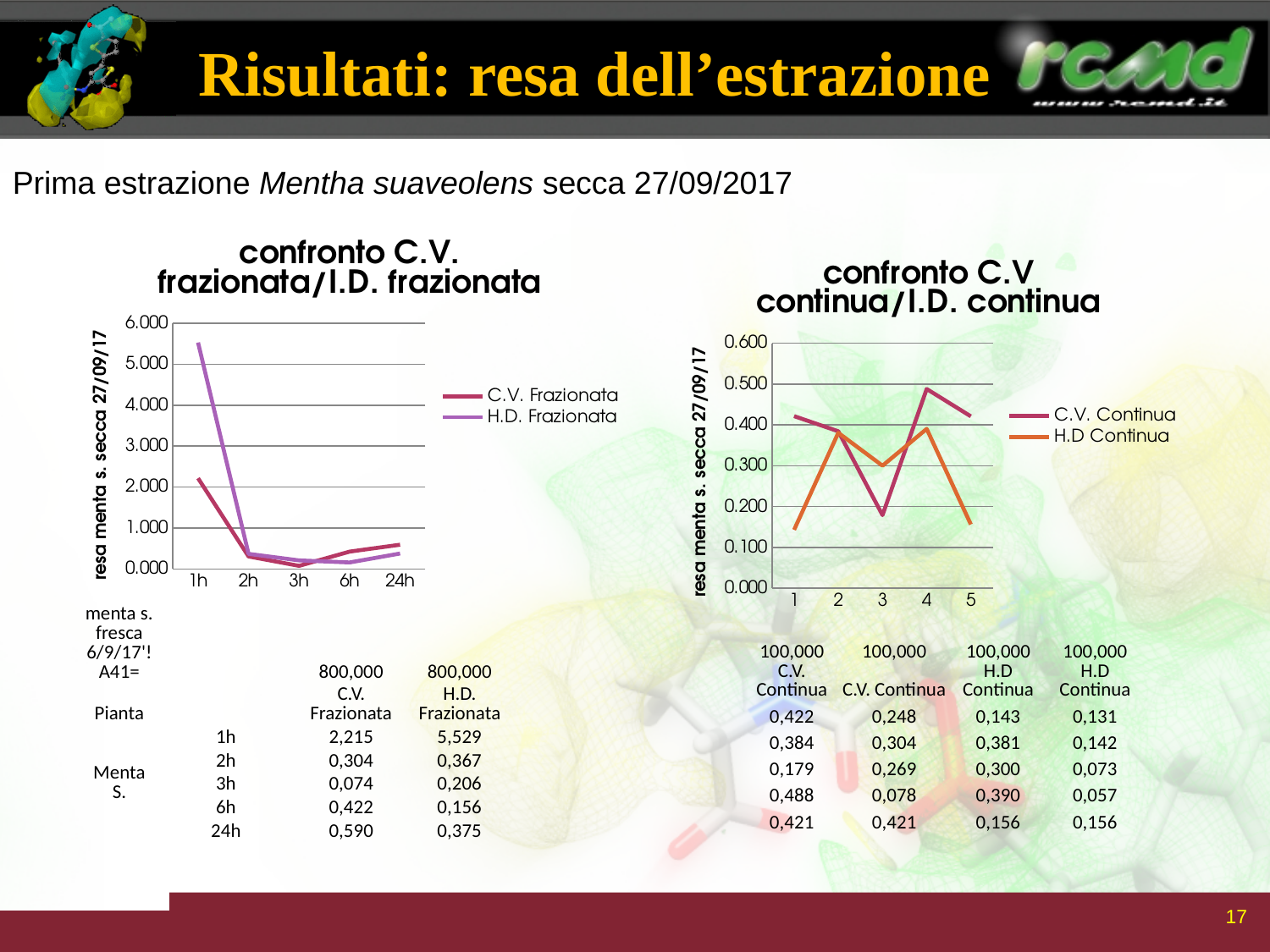

# Risultati: resa dell’estrazione
Prima estrazione Mentha suaveolens secca 27/09/2017

### Chart: confronto C.V. frazionata/I.D. frazionata

| Category | C.V. Frazionata | H.D. Frazionata |
|---|---|---|
| 1h | 2.2147 | 5.5292 |
| 2h | 0.3037 | 0.3671 |
| 3h | 0.074 | 0.2063 |
| 6h | 0.4221 | 0.1563 |
| 24h | 0.5901 | 0.3749 |

### Chart: confronto C.V continua/I.D. continua

| Category | C.V. Continua | H.D Continua |
|---|---|---|
| menta s. fresca 6/9/17'!A41= |  | 800,000 | 800,000 |
| --- | --- | --- | --- |
| Pianta |  | C.V. Frazionata | H.D. Frazionata |
| Menta S. | 1h | 2,215 | 5,529 |
|  | 2h | 0,304 | 0,367 |
|  | 3h | 0,074 | 0,206 |
|  | 6h | 0,422 | 0,156 |
|  | 24h | 0,590 | 0,375 |
| 100,000 | 100,000 | 100,000 | 100,000 |
| --- | --- | --- | --- |
| C.V. Continua | C.V. Continua | H.D Continua | H.D Continua |
| 0,422 | 0,248 | 0,143 | 0,131 |
| 0,384 | 0,304 | 0,381 | 0,142 |
| 0,179 | 0,269 | 0,300 | 0,073 |
| 0,488 | 0,078 | 0,390 | 0,057 |
| 0,421 | 0,421 | 0,156 | 0,156 |
17